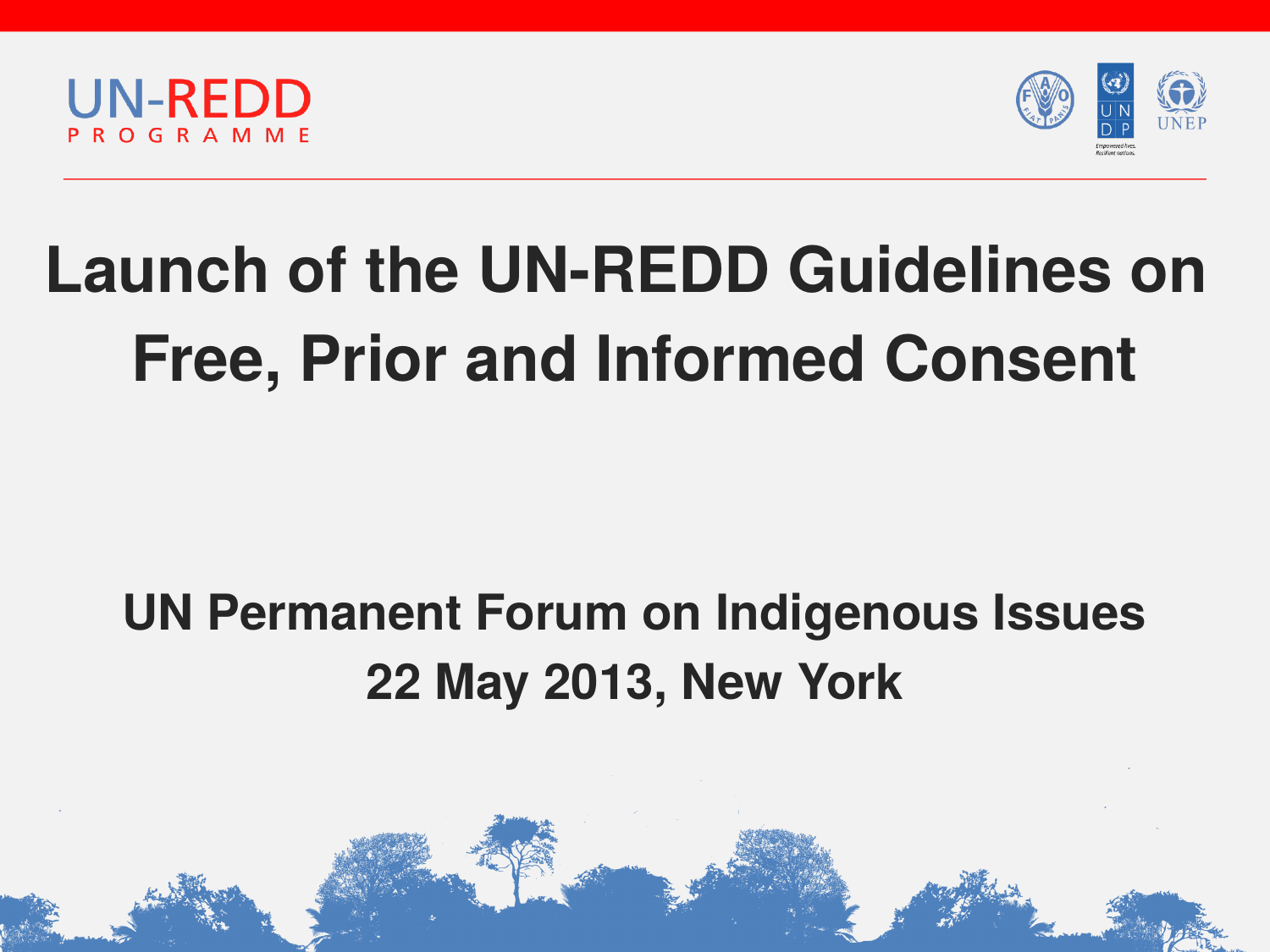

Launch of the UN-REDD Guidelines on
Free, Prior and Informed Consent

UN Permanent Forum on Indigenous Issues
22 May 2013, New York